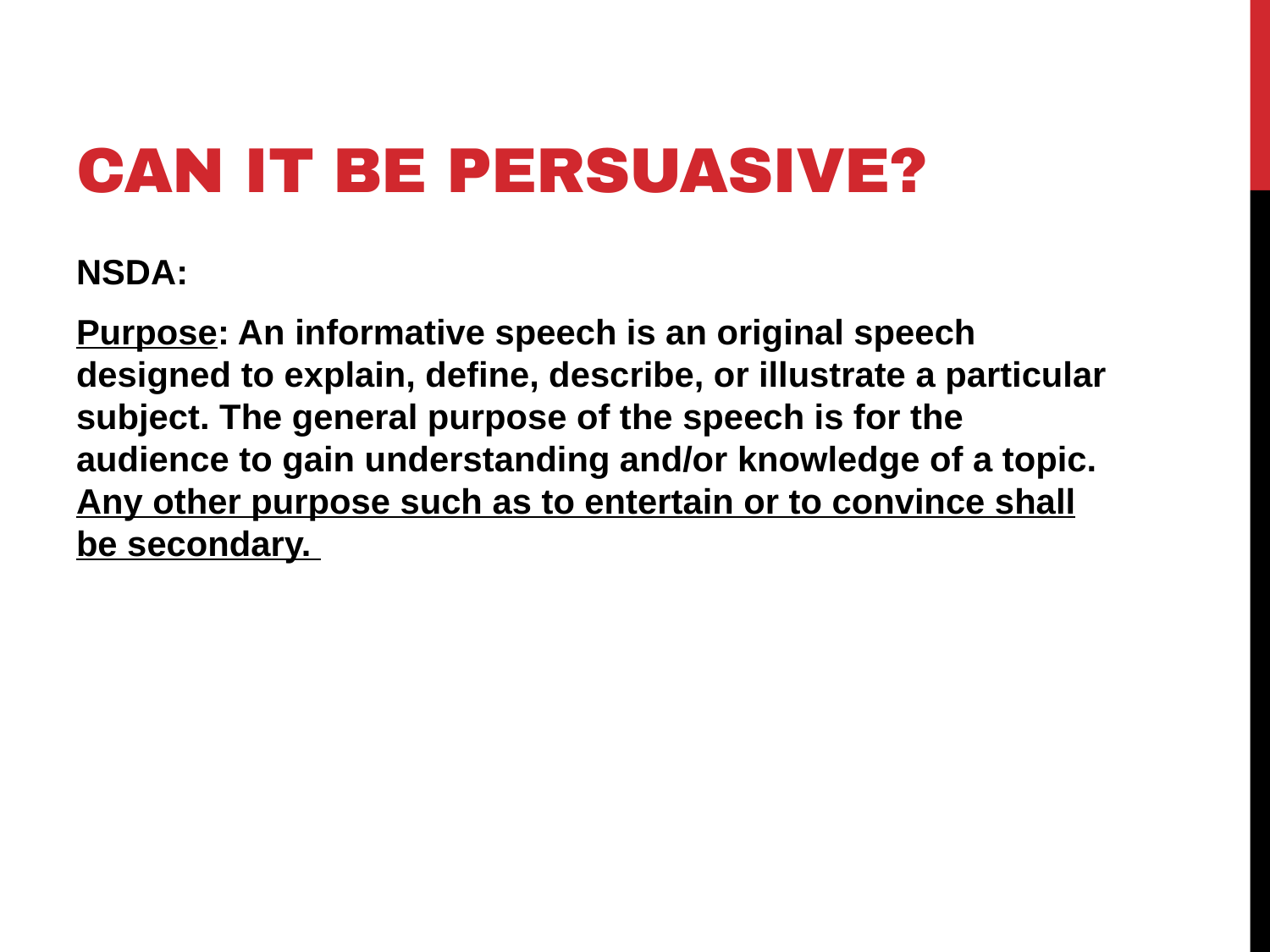

# Can it be Persuasive?
NSDA:
Purpose: An informative speech is an original speech designed to explain, define, describe, or illustrate a particular subject. The general purpose of the speech is for the audience to gain understanding and/or knowledge of a topic. Any other purpose such as to entertain or to convince shall be secondary.